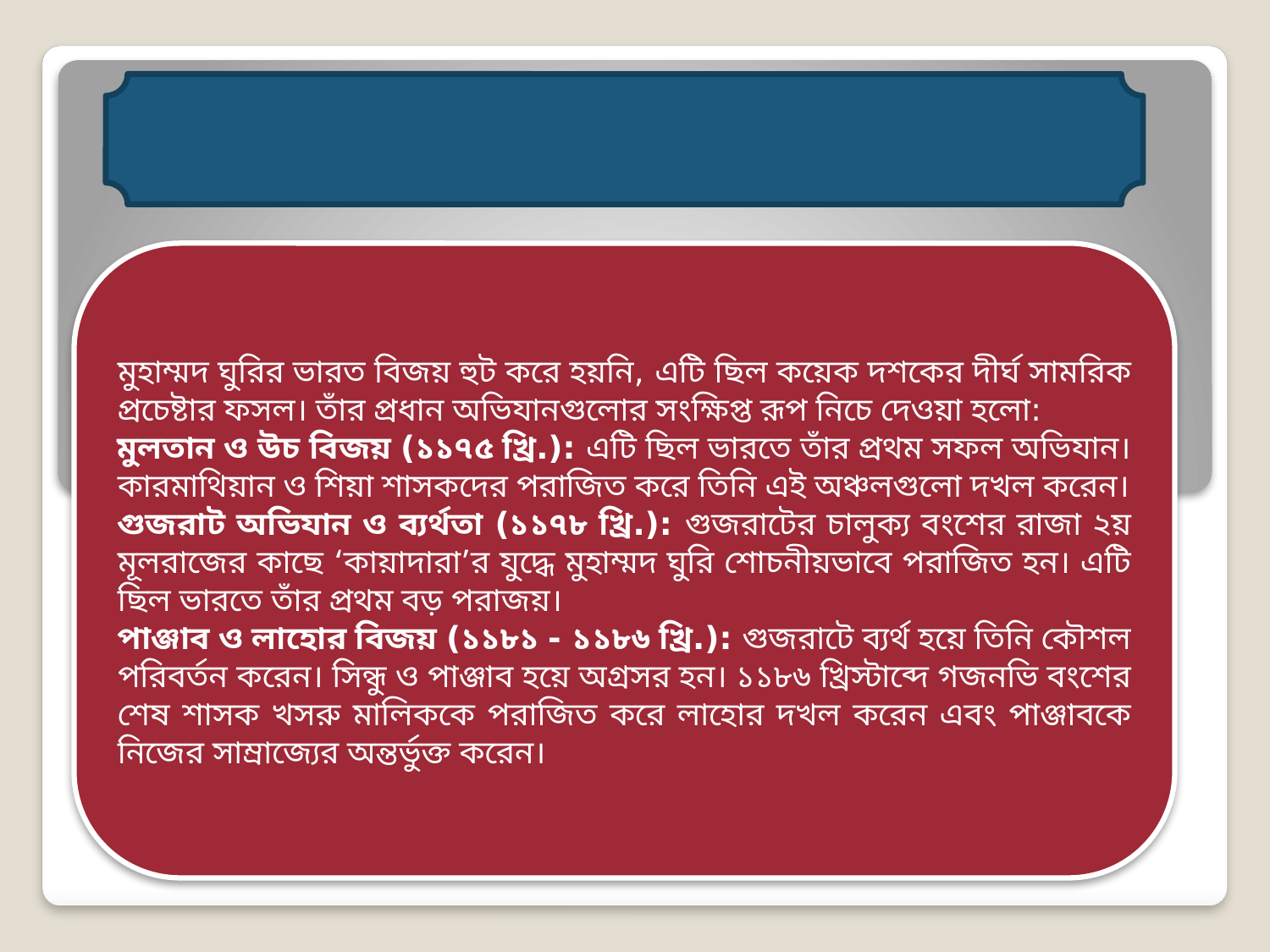

২. ভারতে সামরিক অভিযানসমূহ (ধারাবাহিক ইতিহাস)
মুহাম্মদ ঘুরির ভারত বিজয় হুট করে হয়নি, এটি ছিল কয়েক দশকের দীর্ঘ সামরিক প্রচেষ্টার ফসল। তাঁর প্রধান অভিযানগুলোর সংক্ষিপ্ত রূপ নিচে দেওয়া হলো:
মুলতান ও উচ বিজয় (১১৭৫ খ্রি.): এটি ছিল ভারতে তাঁর প্রথম সফল অভিযান। কারমাথিয়ান ও শিয়া শাসকদের পরাজিত করে তিনি এই অঞ্চলগুলো দখল করেন।
গুজরাট অভিযান ও ব্যর্থতা (১১৭৮ খ্রি.): গুজরাটের চালুক্য বংশের রাজা ২য় মূলরাজের কাছে ‘কায়াদারা’র যুদ্ধে মুহাম্মদ ঘুরি শোচনীয়ভাবে পরাজিত হন। এটি ছিল ভারতে তাঁর প্রথম বড় পরাজয়।
পাঞ্জাব ও লাহোর বিজয় (১১৮১ - ১১৮৬ খ্রি.): গুজরাটে ব্যর্থ হয়ে তিনি কৌশল পরিবর্তন করেন। সিন্ধু ও পাঞ্জাব হয়ে অগ্রসর হন। ১১৮৬ খ্রিস্টাব্দে গজনভি বংশের শেষ শাসক খসরু মালিককে পরাজিত করে লাহোর দখল করেন এবং পাঞ্জাবকে নিজের সাম্রাজ্যের অন্তর্ভুক্ত করেন।